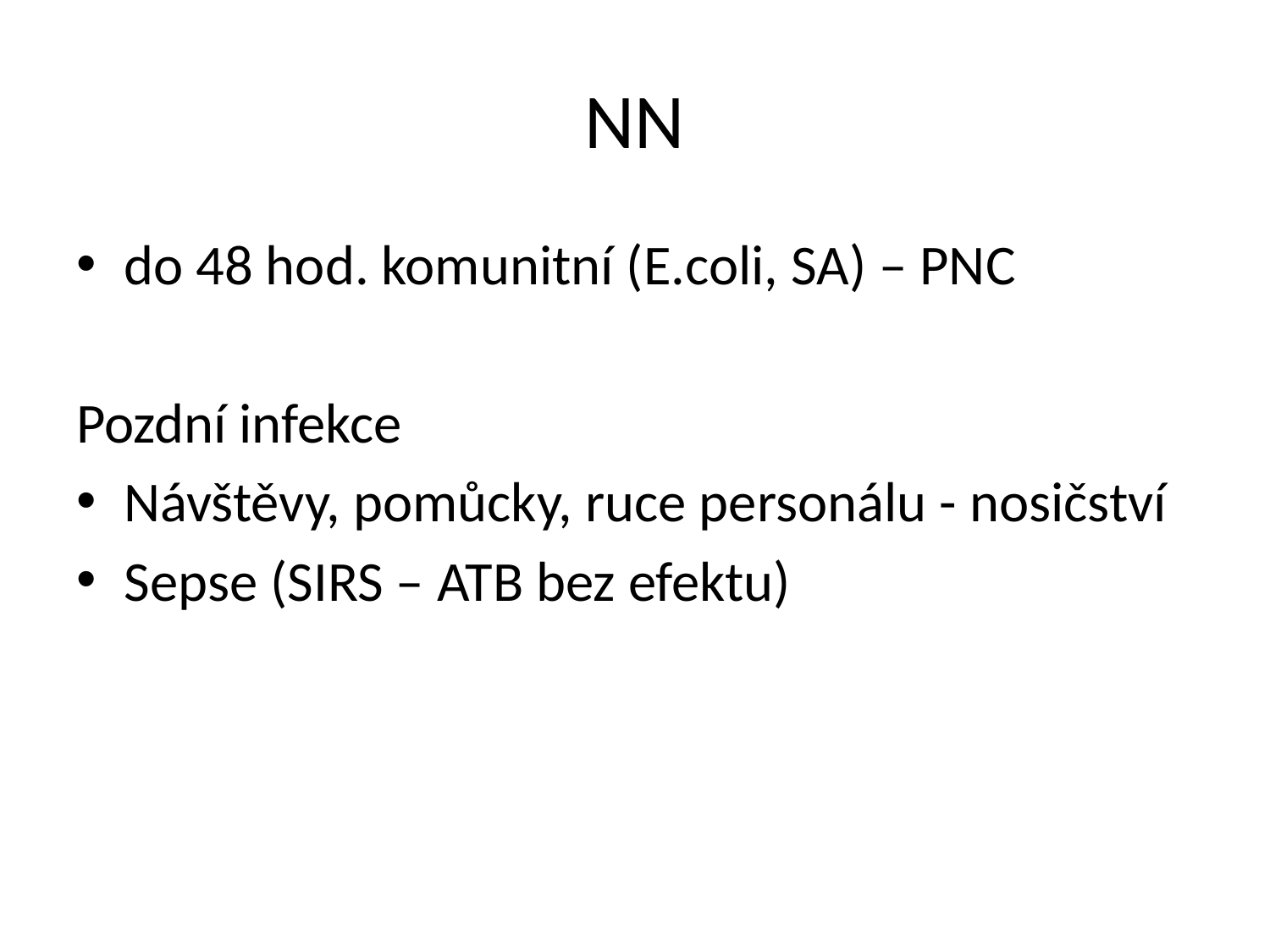

# NN
do 48 hod. komunitní (E.coli, SA) – PNC

Pozdní infekce
Návštěvy, pomůcky, ruce personálu - nosičství
Sepse (SIRS – ATB bez efektu)